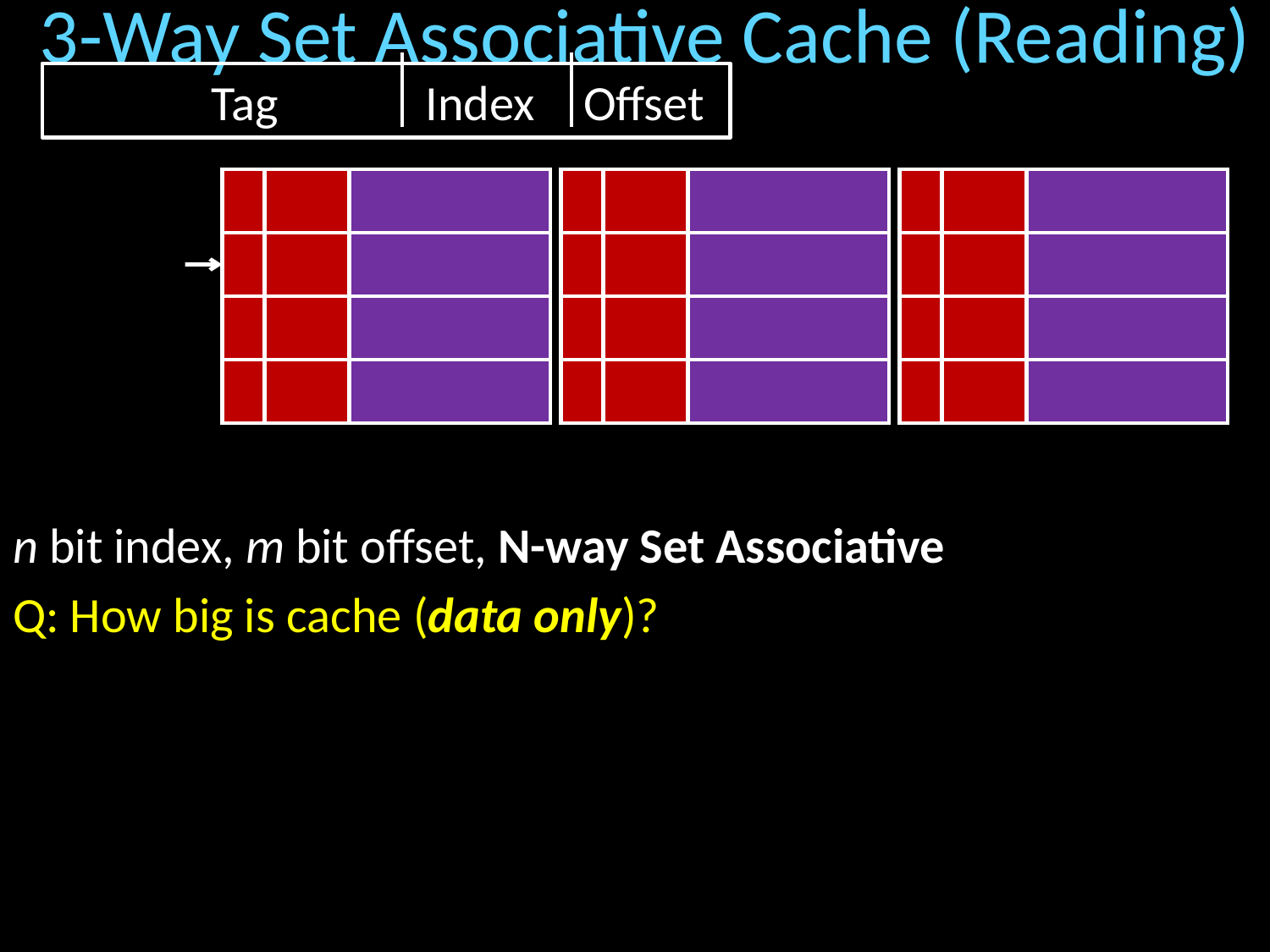

# 3-Way Set Associative Cache (Reading)
	Tag	Index 	Offset

n bit index, m bit offset, N-way Set Associative
Q: How big is cache (data only)?